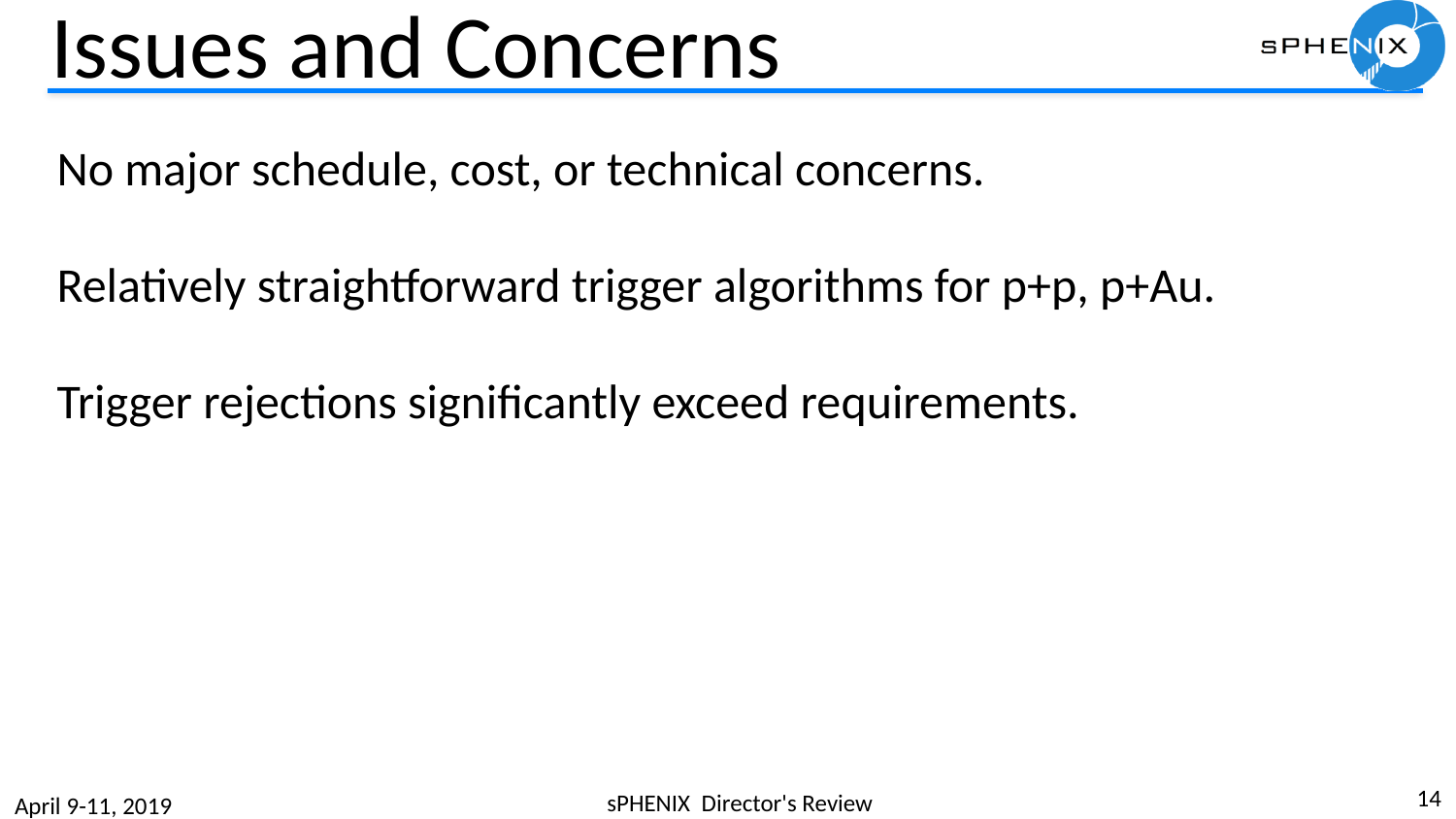

# Issues and Concerns
No major schedule, cost, or technical concerns.

Relatively straightforward trigger algorithms for p+p, p+Au.

Trigger rejections significantly exceed requirements.
14
sPHENIX  Director's Review
April 9-11, 2019